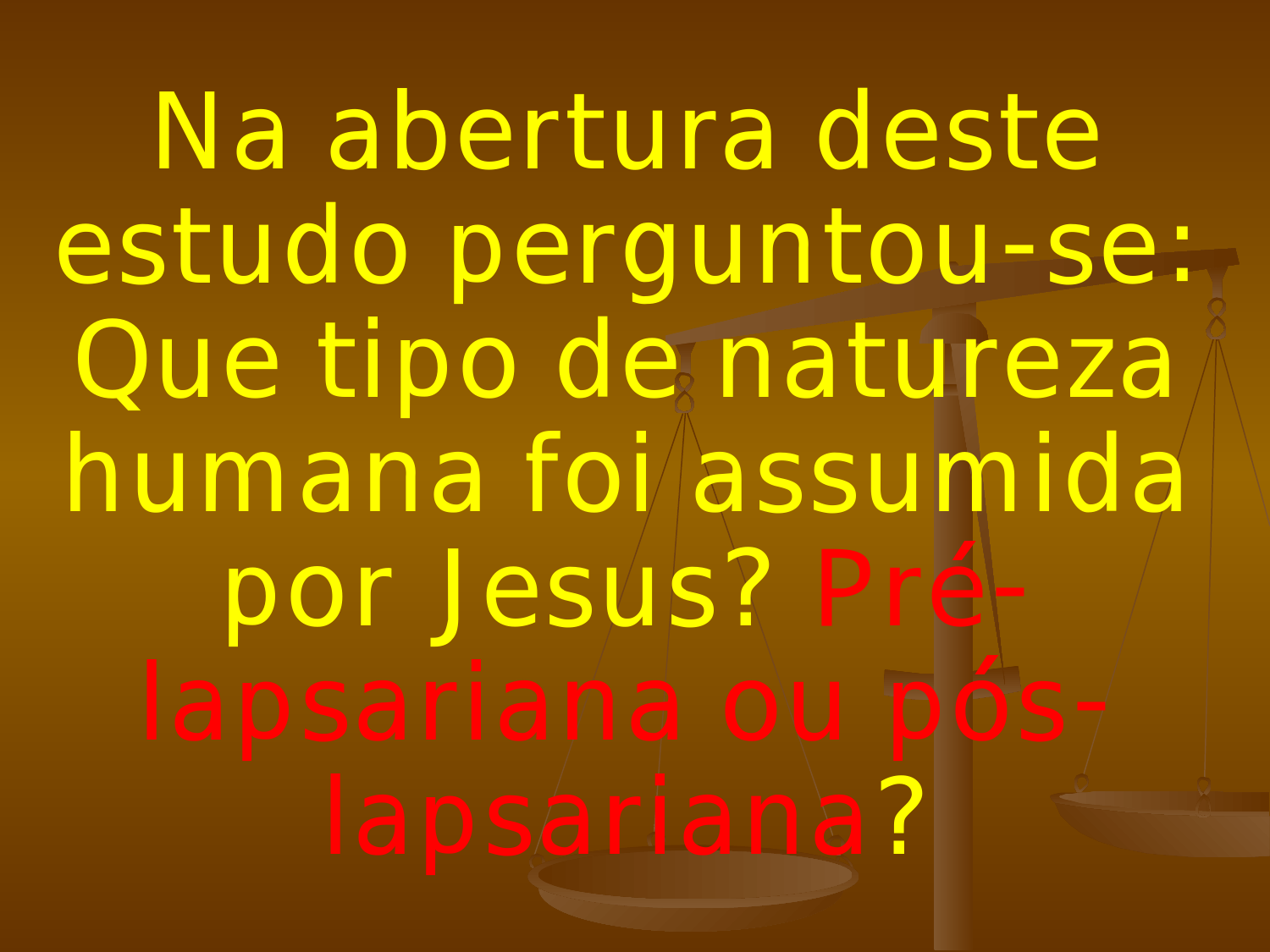

# Na abertura deste estudo perguntou-se: Que tipo de natureza humana foi assumida por Jesus? Pré-lapsariana ou pós-lapsariana?